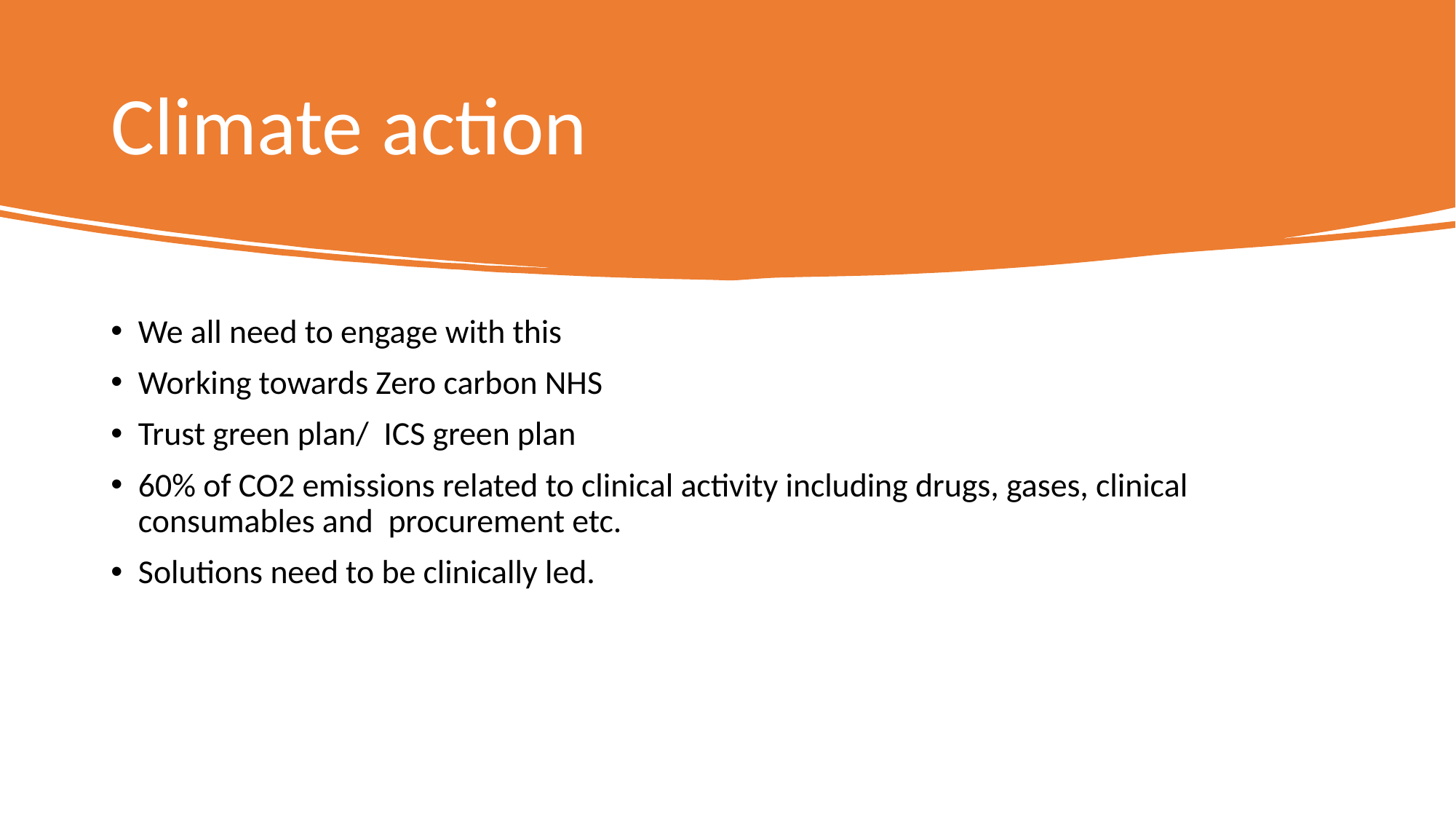

# Climate action
We all need to engage with this
Working towards Zero carbon NHS
Trust green plan/  ICS green plan
60% of CO2 emissions related to clinical activity including drugs, gases, clinical consumables and  procurement etc.
Solutions need to be clinically led.